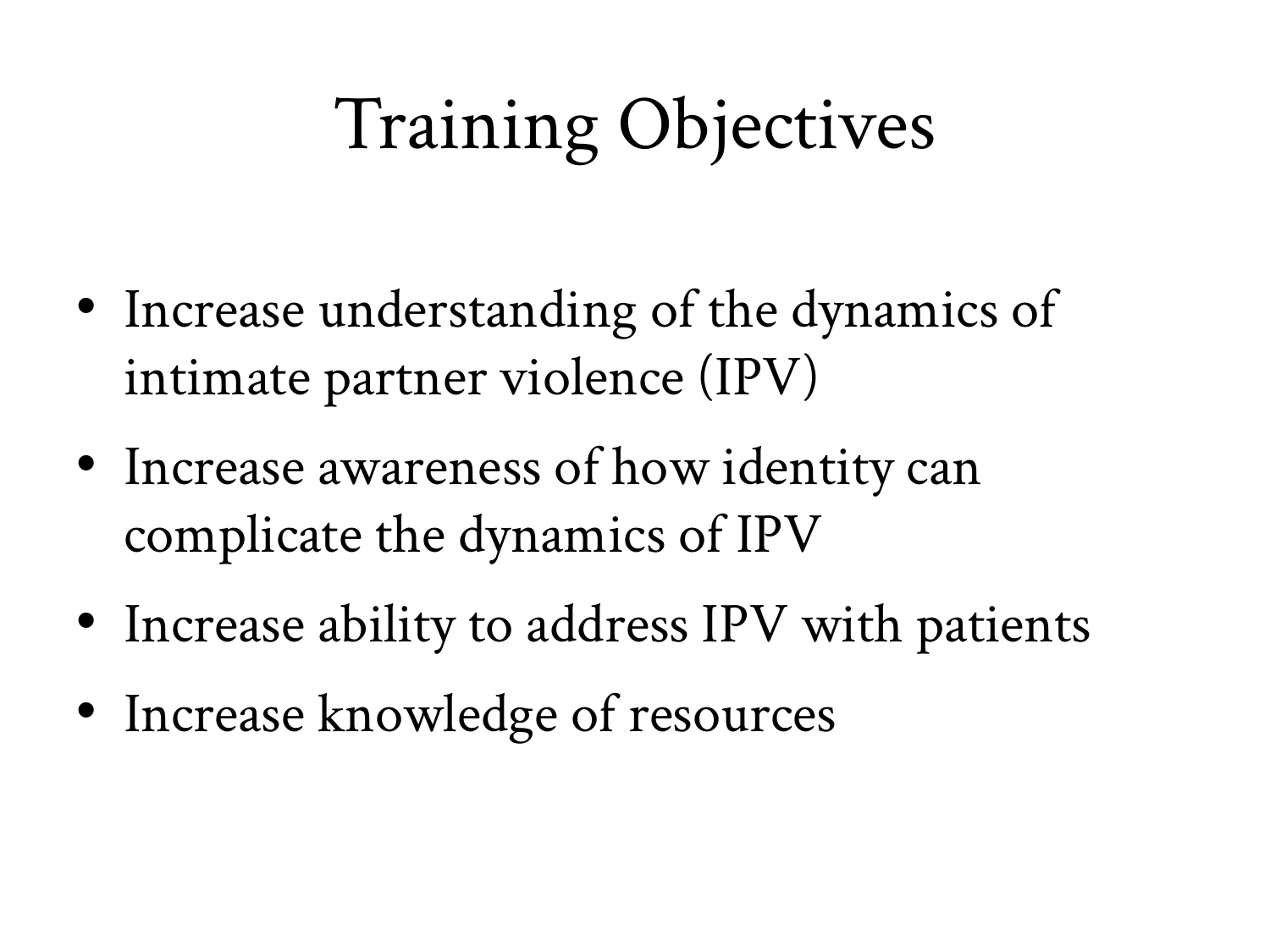

# Training Objectives
Increase understanding of the dynamics of intimate partner violence (IPV)
Increase awareness of how identity can complicate the dynamics of IPV
Increase ability to address IPV with patients
Increase knowledge of resources